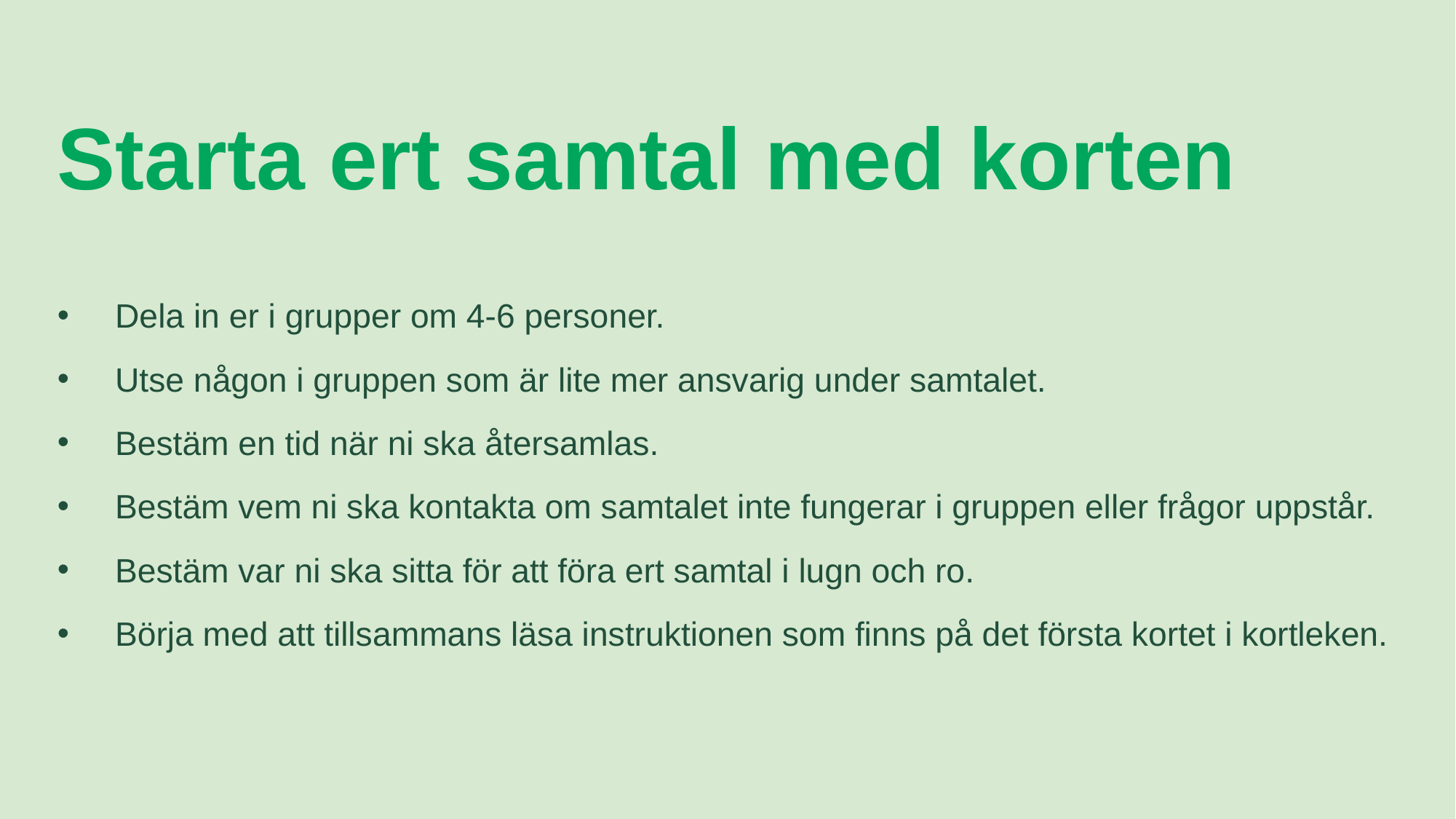

Starta ert samtal med korten
Dela in er i grupper om 4-6 personer.
Utse någon i gruppen som är lite mer ansvarig under samtalet.
Bestäm en tid när ni ska återsamlas.
Bestäm vem ni ska kontakta om samtalet inte fungerar i gruppen eller frågor uppstår.
Bestäm var ni ska sitta för att föra ert samtal i lugn och ro.
Börja med att tillsammans läsa instruktionen som finns på det första kortet i kortleken.